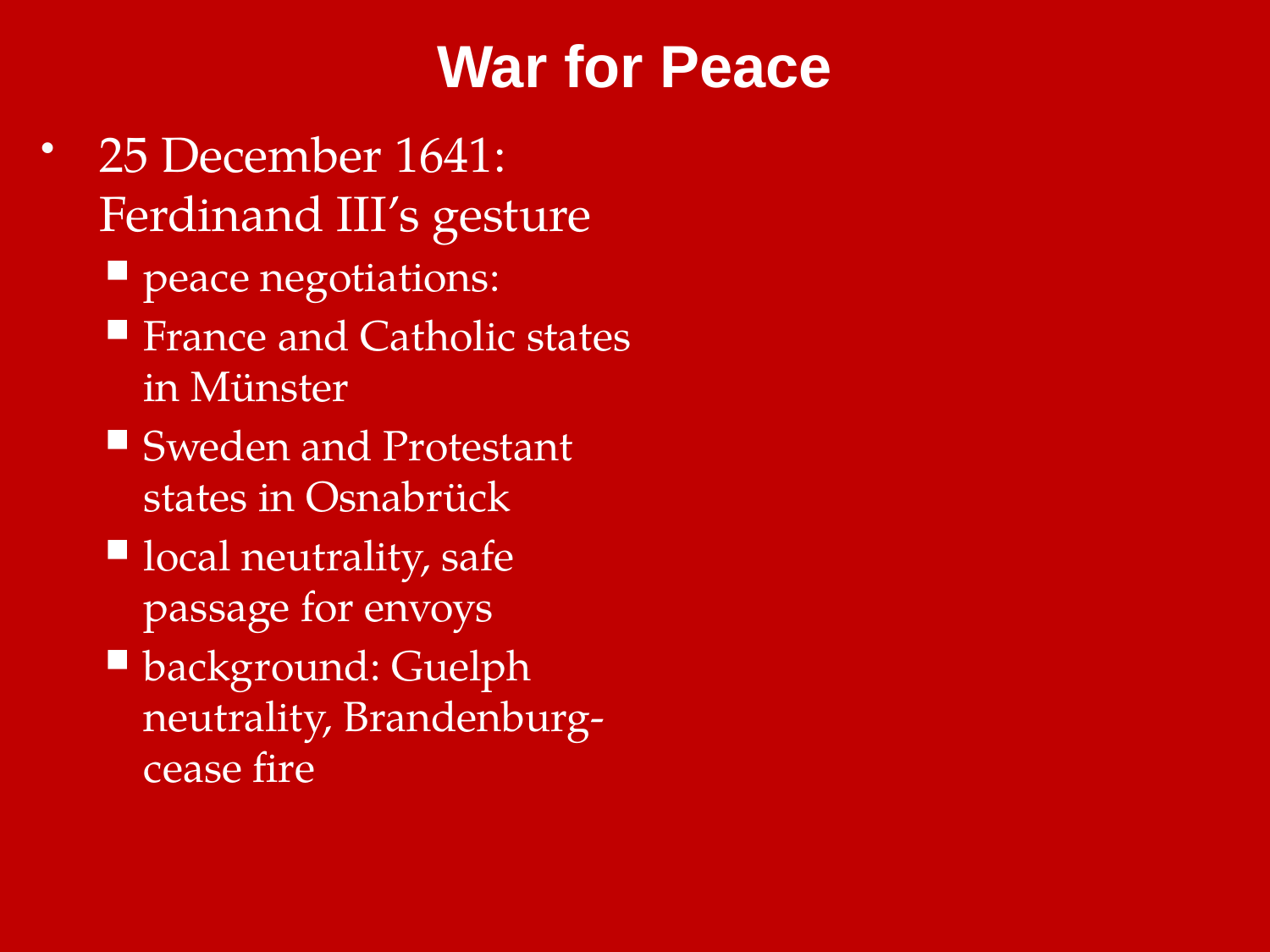

# War for Peace
25 December 1641:  Ferdinand III’s gesture
peace negotiations:
France and Catholic states in Münster
Sweden and Protestant states in Osnabrück
local neutrality, safe passage for envoys
background: Guelph neutrality, Brandenburg-cease fire